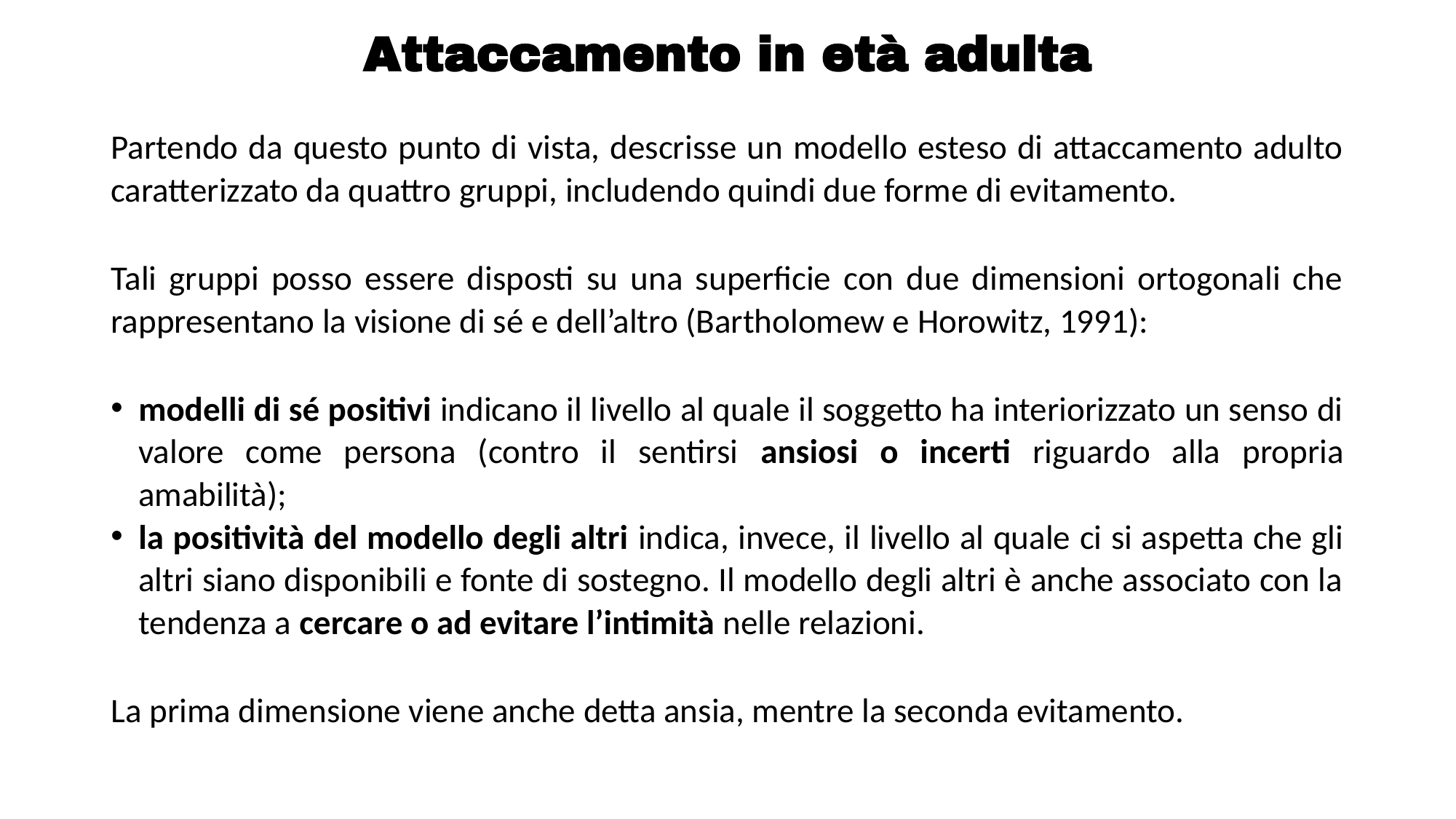

# Attaccamento in età adulta
Partendo da questo punto di vista, descrisse un modello esteso di attaccamento adulto caratterizzato da quattro gruppi, includendo quindi due forme di evitamento.

Tali gruppi posso essere disposti su una superficie con due dimensioni ortogonali che rappresentano la visione di sé e dell’altro (Bartholomew e Horowitz, 1991):

modelli di sé positivi indicano il livello al quale il soggetto ha interiorizzato un senso di valore come persona (contro il sentirsi ansiosi o incerti riguardo alla propria amabilità);
la positività del modello degli altri indica, invece, il livello al quale ci si aspetta che gli altri siano disponibili e fonte di sostegno. Il modello degli altri è anche associato con la tendenza a cercare o ad evitare l’intimità nelle relazioni.

La prima dimensione viene anche detta ansia, mentre la seconda evitamento.